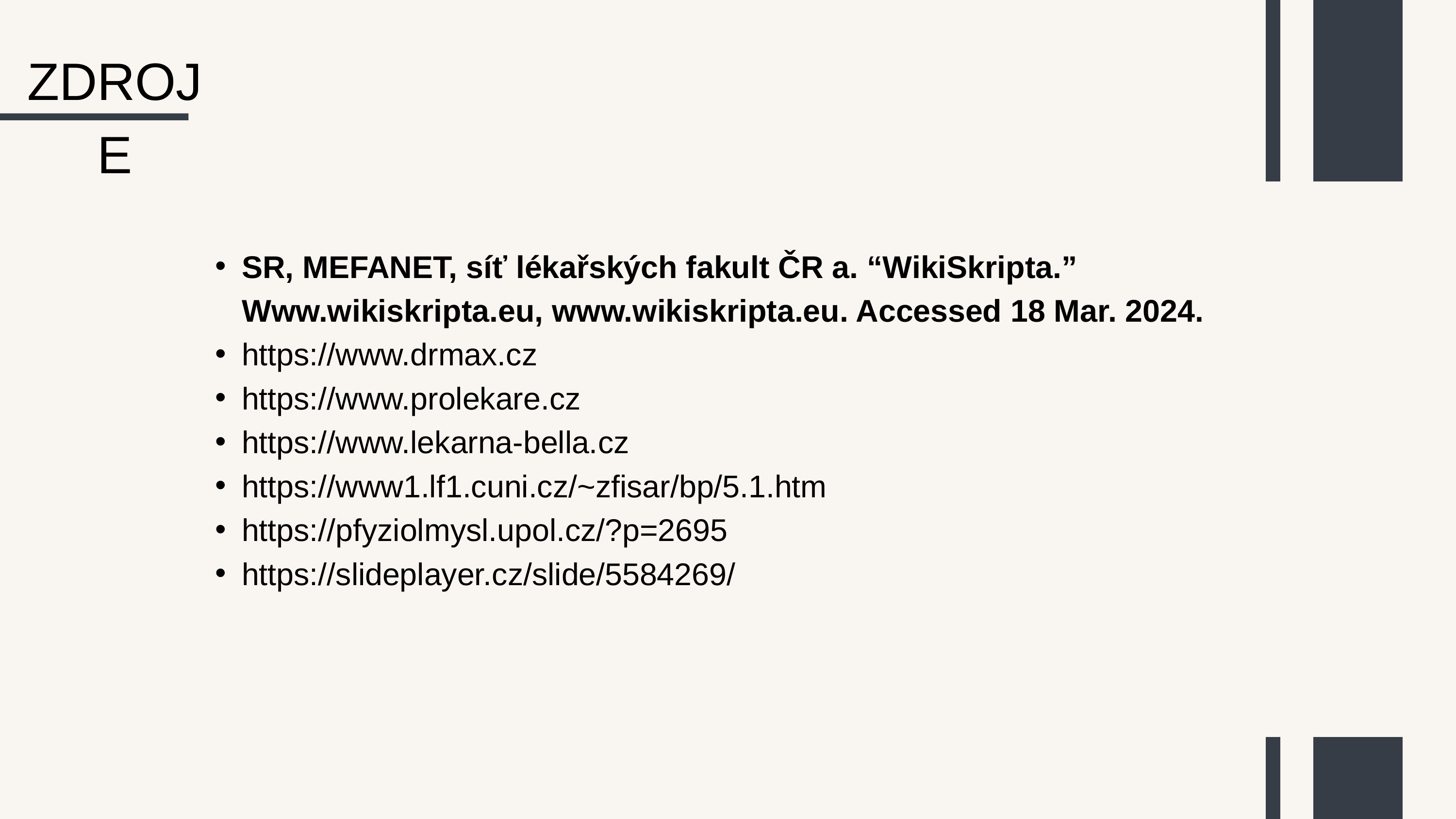

ZDROJE

SR, MEFANET, síť lékařských fakult ČR a. “WikiSkripta.” Www.wikiskripta.eu, www.wikiskripta.eu. Accessed 18 Mar. 2024.
https://www.drmax.cz
https://www.prolekare.cz
https://www.lekarna-bella.cz
https://www1.lf1.cuni.cz/~zfisar/bp/5.1.htm
https://pfyziolmysl.upol.cz/?p=2695
https://slideplayer.cz/slide/5584269/